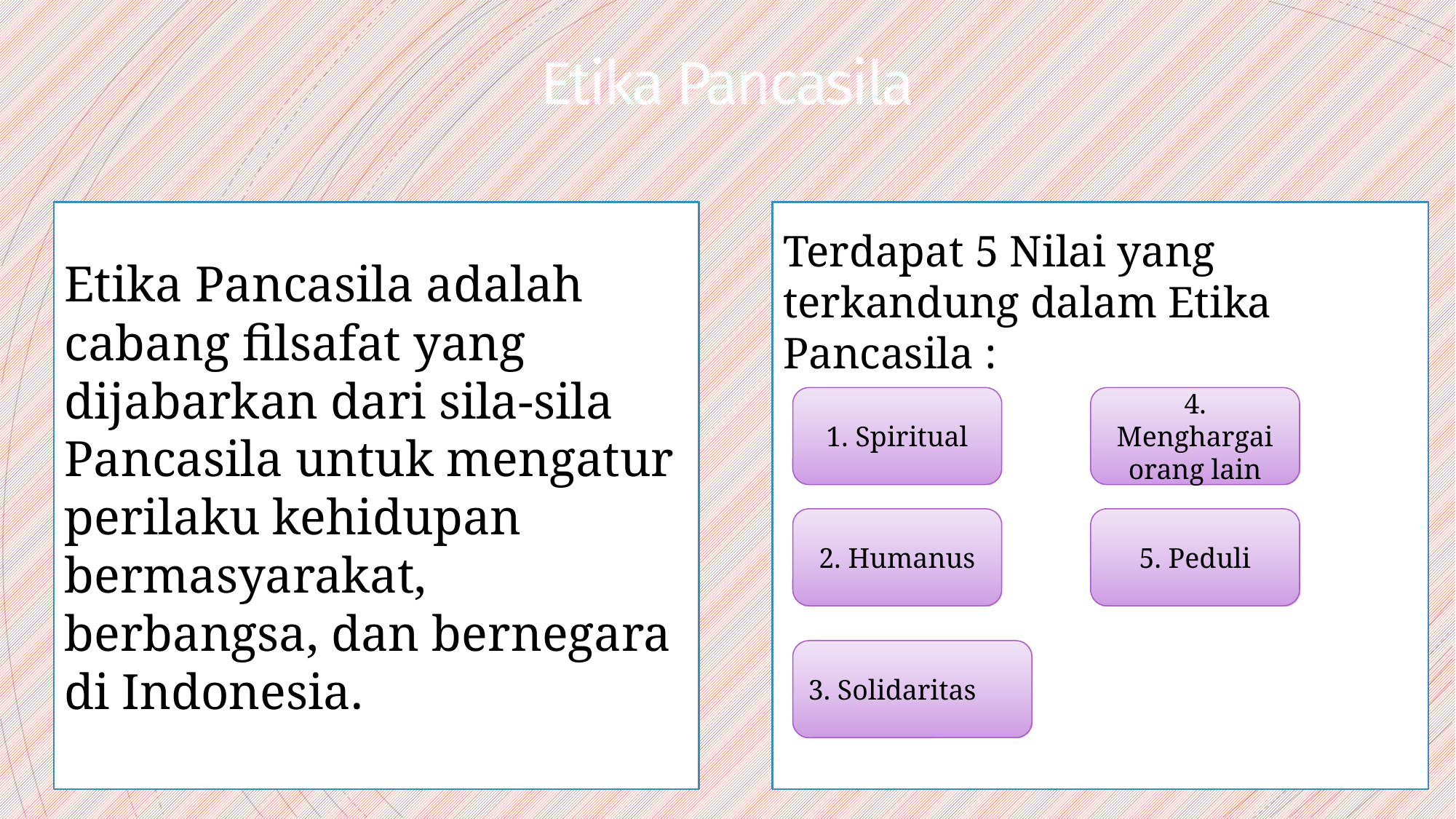

# Etika Pancasila

Etika Pancasila adalah cabang filsafat yang dijabarkan dari sila-sila Pancasila untuk mengatur perilaku kehidupan bermasyarakat, berbangsa, dan bernegara di Indonesia.

Terdapat 5 Nilai yang terkandung dalam Etika Pancasila :

1. Spiritual
4. Menghargai orang lain
2. Humanus
5. Peduli
3. Solidaritas